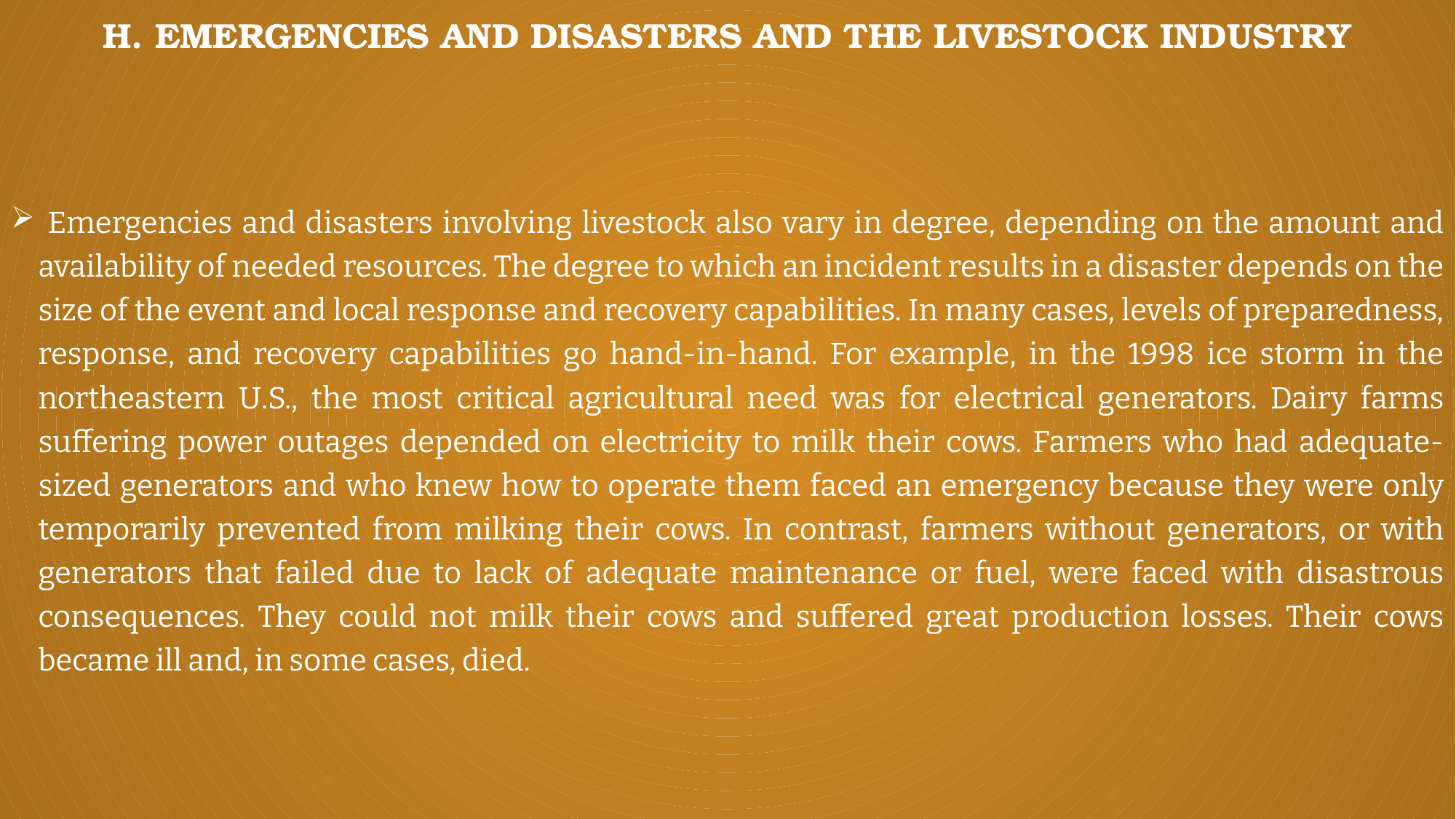

# H. Emergencies and Disasters and the Livestock Industry
 Emergencies and disasters involving livestock also vary in degree, depending on the amount and availability of needed resources. The degree to which an incident results in a disaster depends on the size of the event and local response and recovery capabilities. In many cases, levels of preparedness, response, and recovery capabilities go hand-in-hand. For example, in the 1998 ice storm in the northeastern U.S., the most critical agricultural need was for electrical generators. Dairy farms suffering power outages depended on electricity to milk their cows. Farmers who had adequate-sized generators and who knew how to operate them faced an emergency because they were only temporarily prevented from milking their cows. In contrast, farmers without generators, or with generators that failed due to lack of adequate maintenance or fuel, were faced with disastrous consequences. They could not milk their cows and suffered great production losses. Their cows became ill and, in some cases, died.